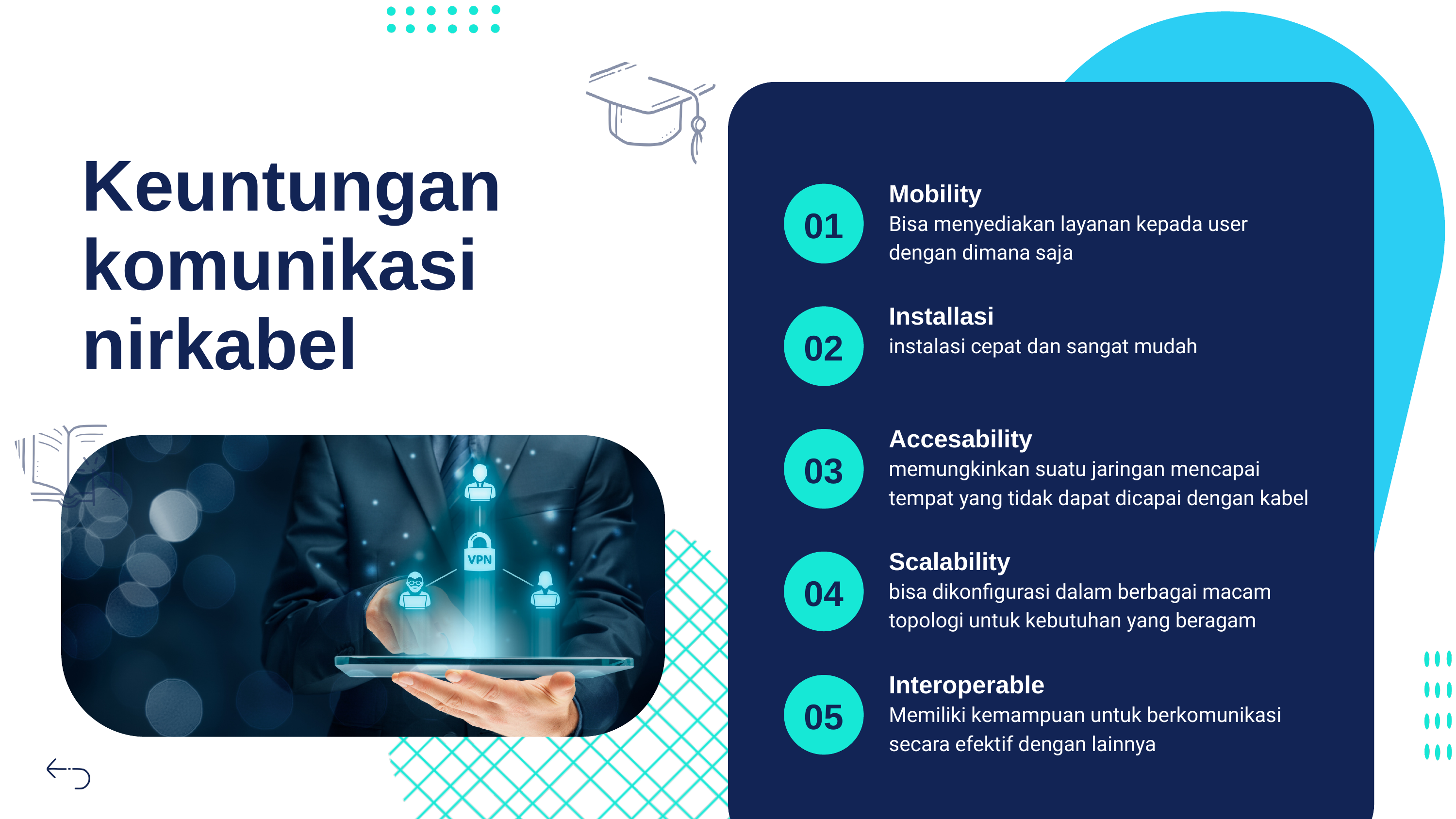

Keuntungan komunikasi nirkabel
Mobility

01
Bisa menyediakan layanan kepada user dengan dimana saja
Installasi

02
instalasi cepat dan sangat mudah

Accesability

03
memungkinkan suatu jaringan mencapai tempat yang tidak dapat dicapai dengan kabel

Scalability

04
bisa dikonfigurasi dalam berbagai macam topologi untuk kebutuhan yang beragam
Interoperable

05
Memiliki kemampuan untuk berkomunikasi secara efektif dengan lainnya